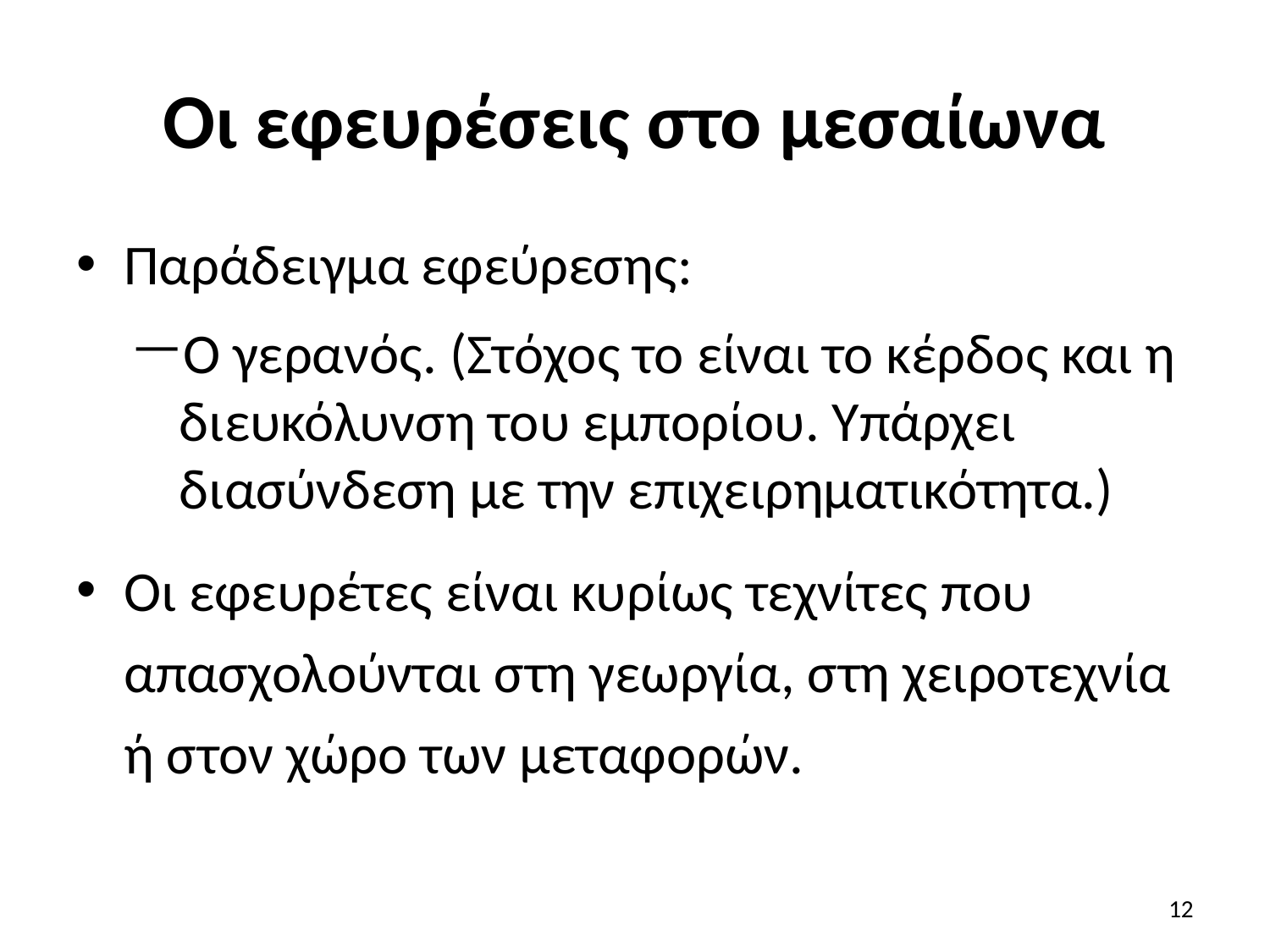

# Οι εφευρέσεις στο μεσαίωνα
Παράδειγμα εφεύρεσης:
Ο γερανός. (Στόχος το είναι το κέρδος και η διευκόλυνση του εμπορίου. Υπάρχει διασύνδεση με την επιχειρηματικότητα.)
Οι εφευρέτες είναι κυρίως τεχνίτες που απασχολούνται στη γεωργία, στη χειροτεχνία ή στον χώρο των μεταφορών.

12